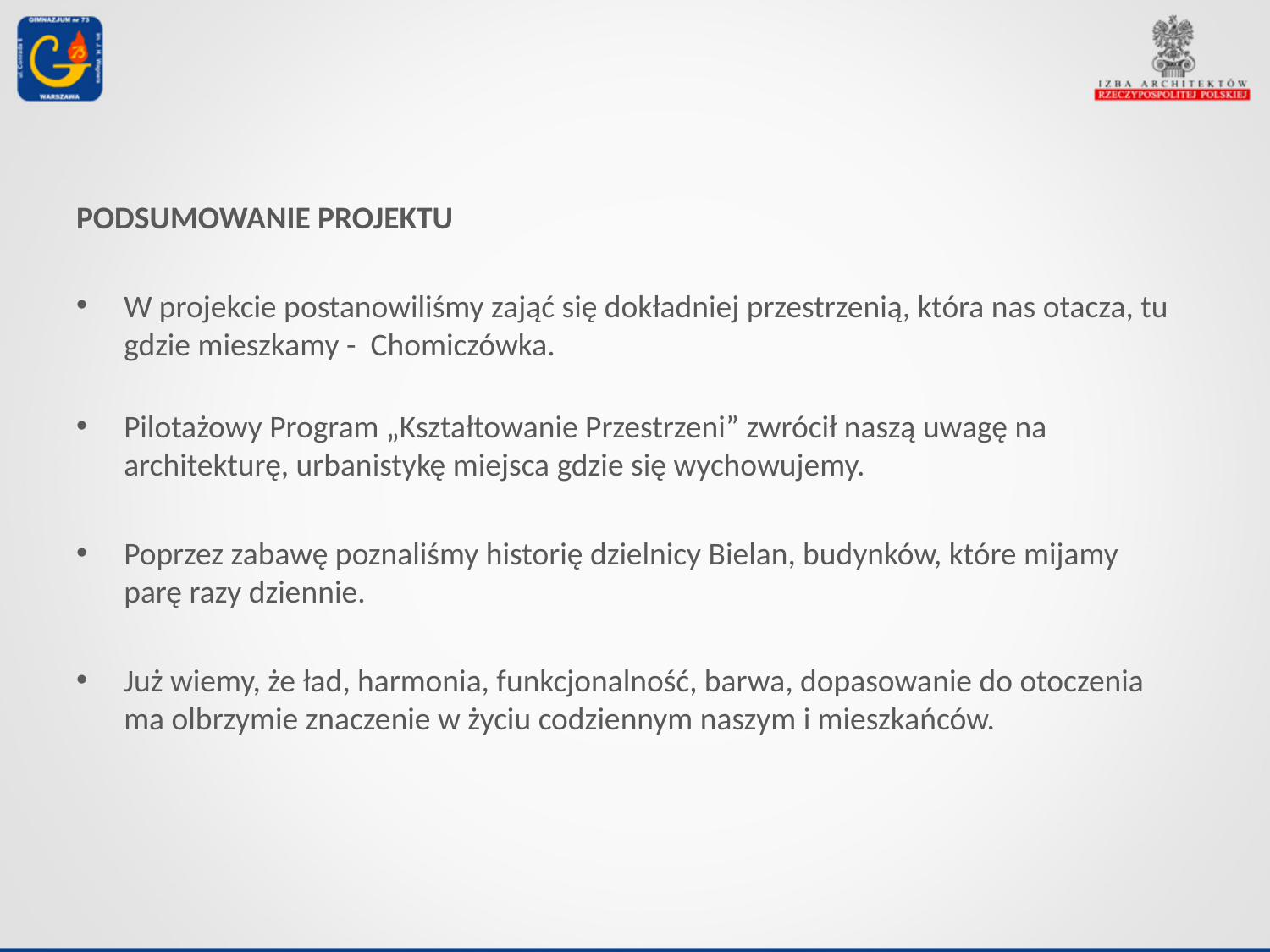

PODSUMOWANIE PROJEKTU

W projekcie postanowiliśmy zająć się dokładniej przestrzenią, która nas otacza, tu gdzie mieszkamy -  Chomiczówka.
Pilotażowy Program „Kształtowanie Przestrzeni” zwrócił naszą uwagę na architekturę, urbanistykę miejsca gdzie się wychowujemy.

Poprzez zabawę poznaliśmy historię dzielnicy Bielan, budynków, które mijamy parę razy dziennie.

Już wiemy, że ład, harmonia, funkcjonalność, barwa, dopasowanie do otoczenia ma olbrzymie znaczenie w życiu codziennym naszym i mieszkańców.